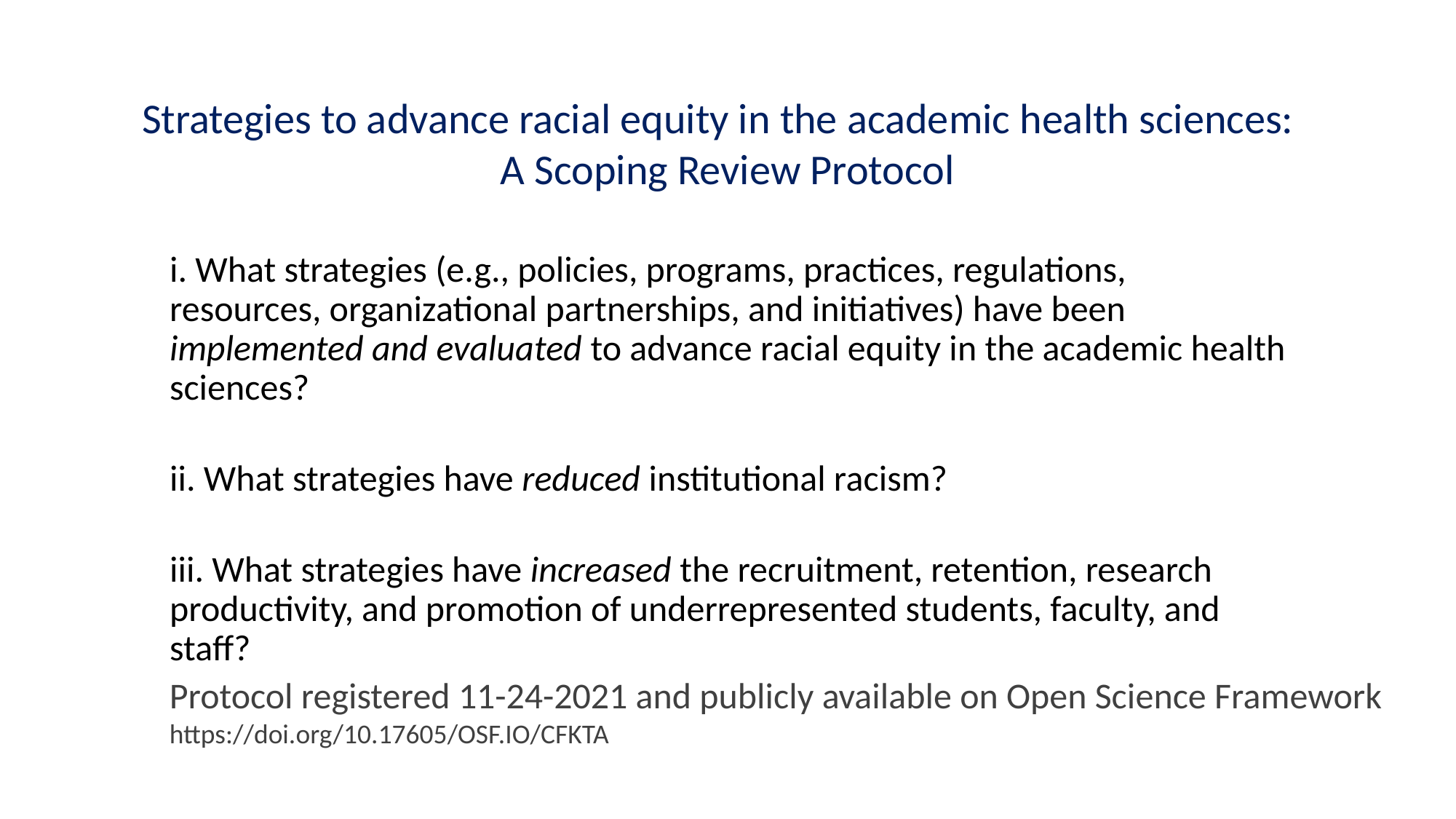

Strategies to advance racial equity in the academic health sciences:
A Scoping Review Protocol
i. What strategies (e.g., policies, programs, practices, regulations, resources, organizational partnerships, and initiatives) have been implemented and evaluated to advance racial equity in the academic health sciences?
ii. What strategies have reduced institutional racism?
iii. What strategies have increased the recruitment, retention, research productivity, and promotion of underrepresented students, faculty, and staff?

Protocol registered 11-24-2021 and publicly available on Open Science Framework
https://doi.org/10.17605/OSF.IO/CFKTA